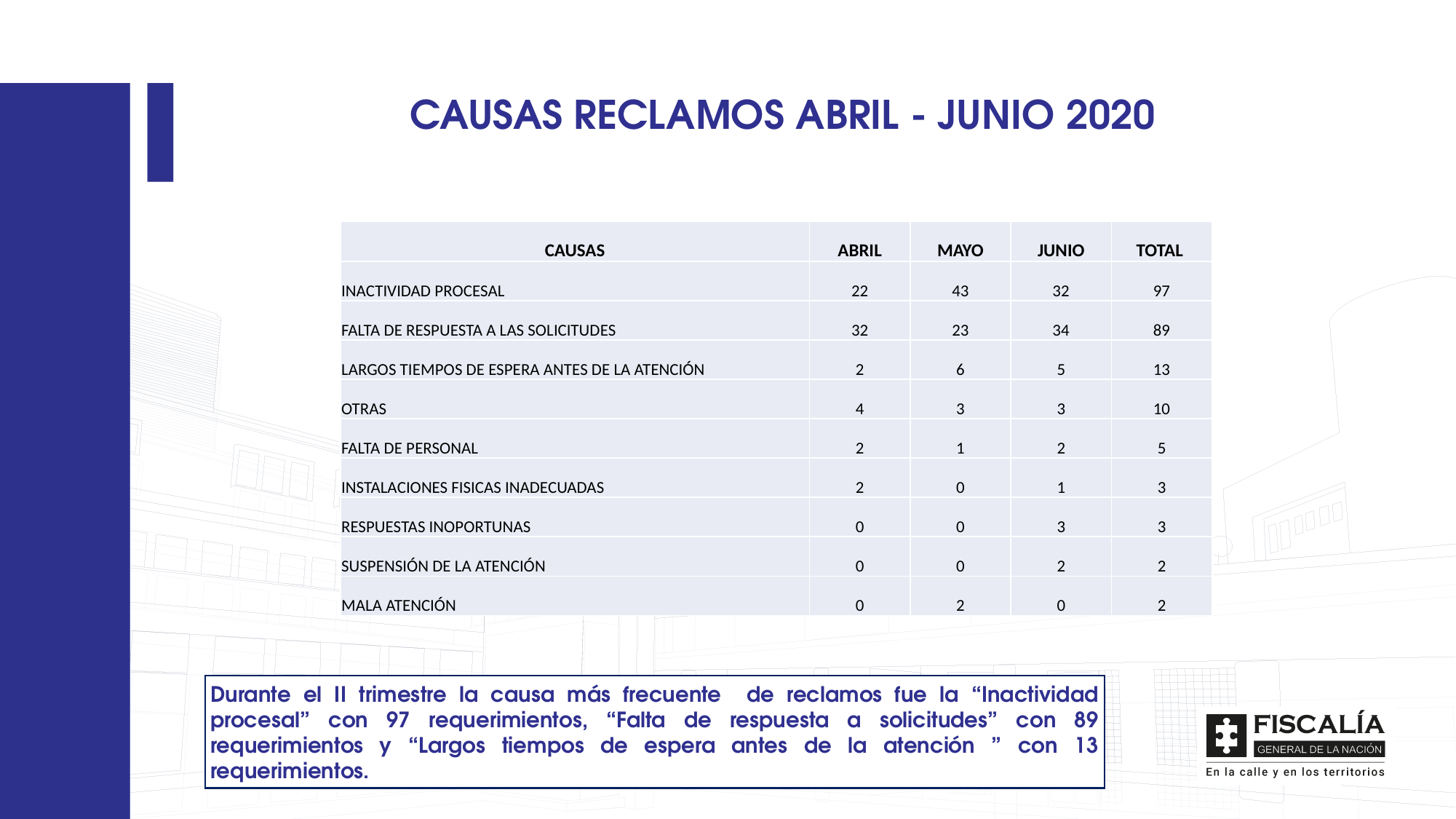

CAUSAS RECLAMOS ABRIL - JUNIO 2020

| CAUSAS | ABRIL | MAYO | JUNIO | TOTAL |
| --- | --- | --- | --- | --- |
| INACTIVIDAD PROCESAL | 22 | 43 | 32 | 97 |
| FALTA DE RESPUESTA A LAS SOLICITUDES | 32 | 23 | 34 | 89 |
| LARGOS TIEMPOS DE ESPERA ANTES DE LA ATENCIÓN | 2 | 6 | 5 | 13 |
| OTRAS | 4 | 3 | 3 | 10 |
| FALTA DE PERSONAL | 2 | 1 | 2 | 5 |
| INSTALACIONES FISICAS INADECUADAS | 2 | 0 | 1 | 3 |
| RESPUESTAS INOPORTUNAS | 0 | 0 | 3 | 3 |
| SUSPENSIÓN DE LA ATENCIÓN | 0 | 0 | 2 | 2 |
| MALA ATENCIÓN | 0 | 2 | 0 | 2 |
Durante el II trimestre la causa más frecuente  de reclamos fue la “Inactividad procesal” con 97 requerimientos, “Falta de respuesta a solicitudes” con 89 requerimientos y “Largos tiempos de espera antes de la atención ” con 13 requerimientos.